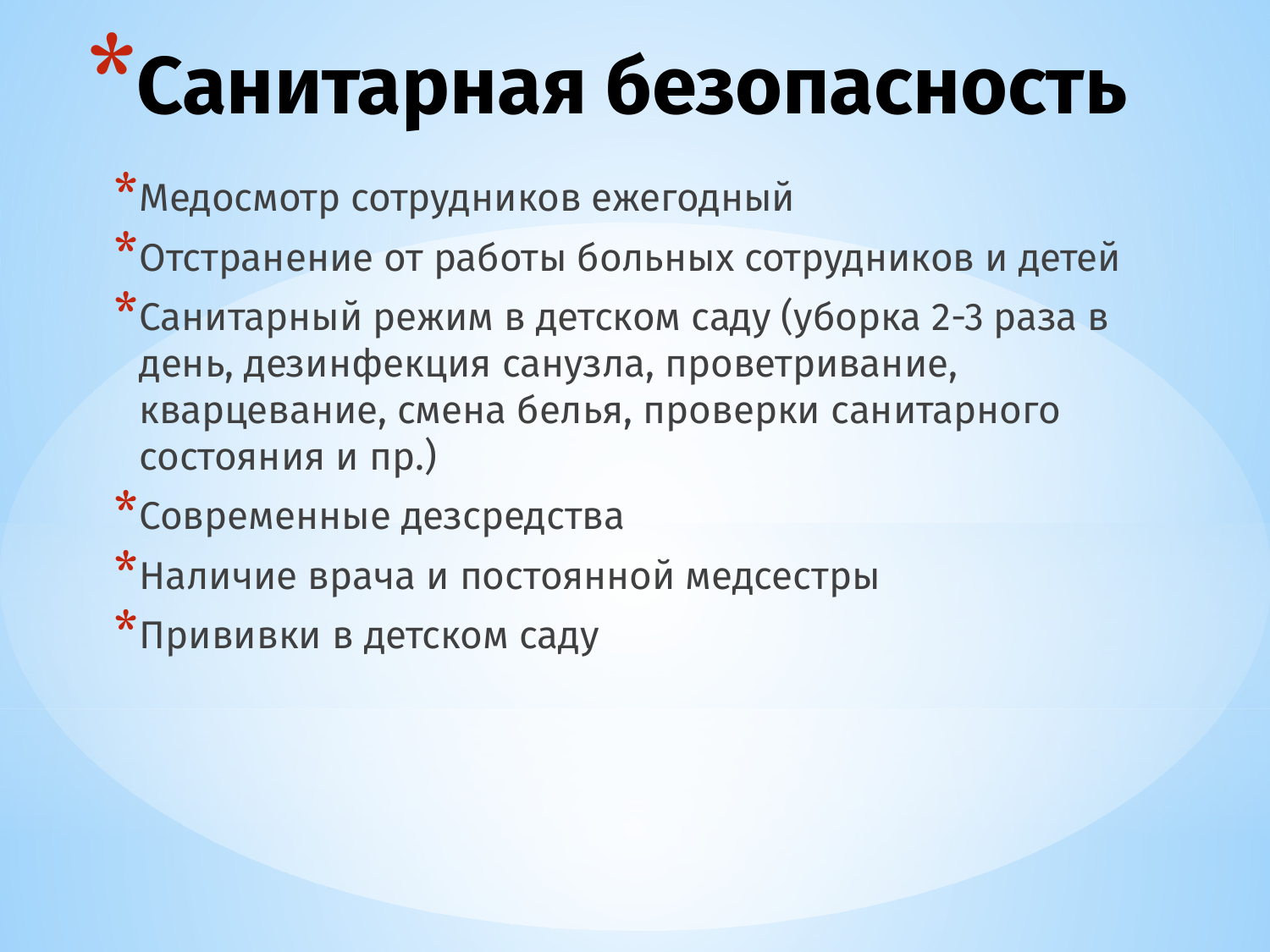

# Санитарная безопасность
Медосмотр сотрудников ежегодный
Отстранение от работы больных сотрудников и детей
Санитарный режим в детском саду (уборка 2-3 раза в день, дезинфекция санузла, проветривание, кварцевание, смена белья, проверки санитарного состояния и пр.)
Современные дезсредства
Наличие врача и постоянной медсестры
Прививки в детском саду